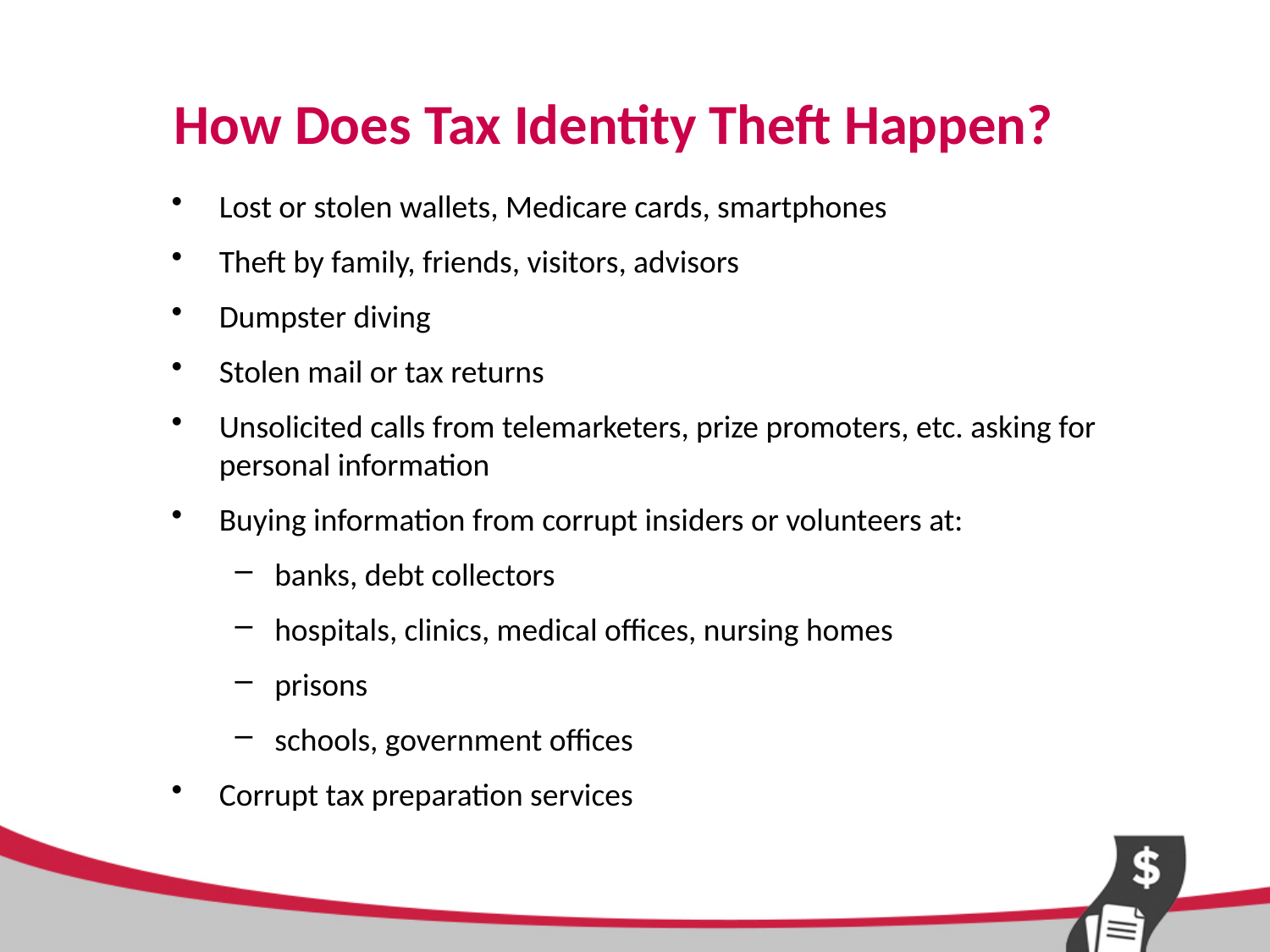

# How Does Tax Identity Theft Happen?
Lost or stolen wallets, Medicare cards, smartphones
Theft by family, friends, visitors, advisors
Dumpster diving
Stolen mail or tax returns
Unsolicited calls from telemarketers, prize promoters, etc. asking for personal information
Buying information from corrupt insiders or volunteers at:
banks, debt collectors
hospitals, clinics, medical offices, nursing homes
prisons
schools, government offices
Corrupt tax preparation services